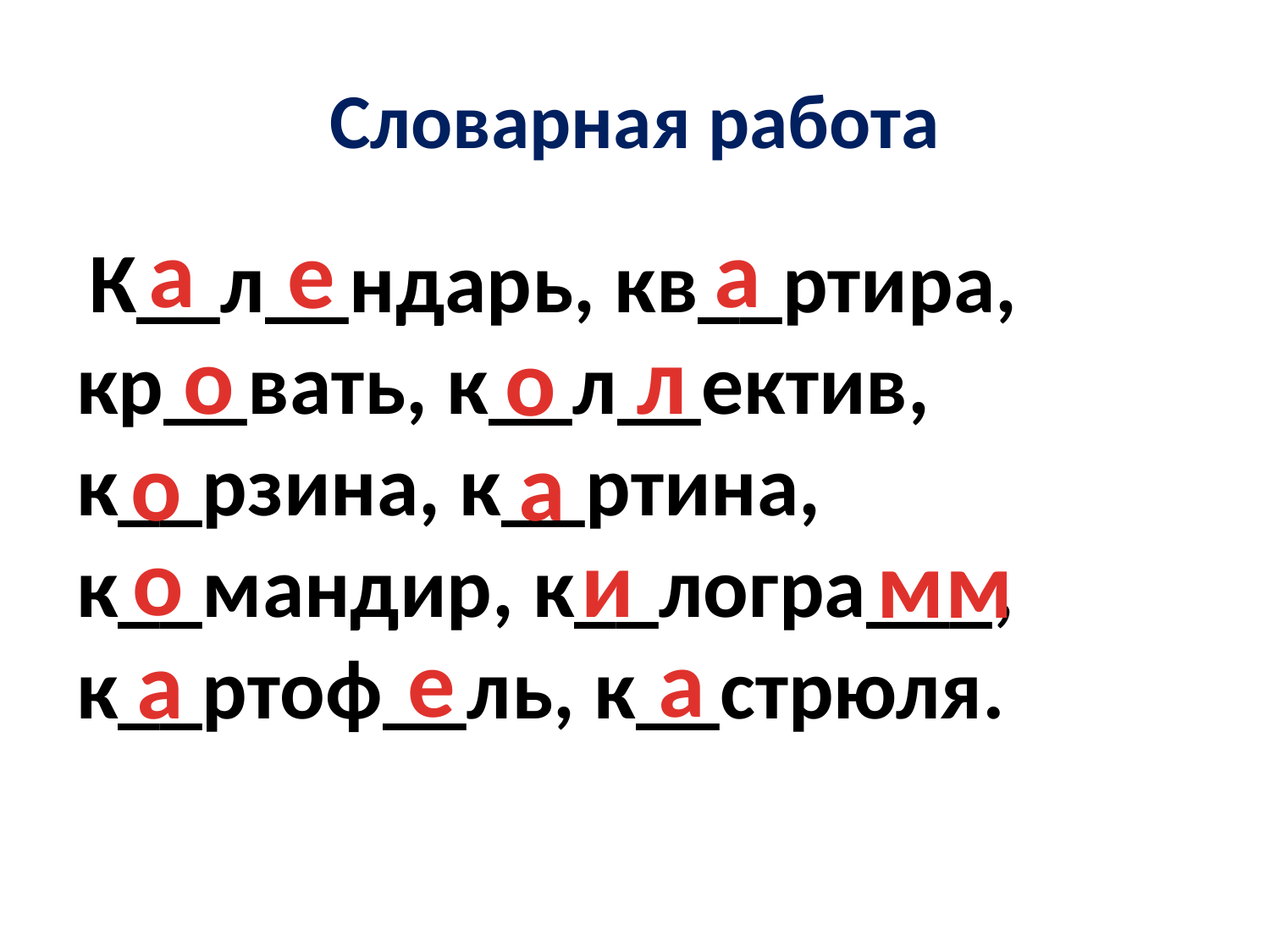

# Словарная работа
а
а
е
 К__л__ндарь, кв__ртира, кр__вать, к__л__ектив, к__рзина, к__ртина, к__мандир, к__логра___, к__ртоф__ль, к__стрюля.
о
л
о
о
а
о
и
мм
е
а
а